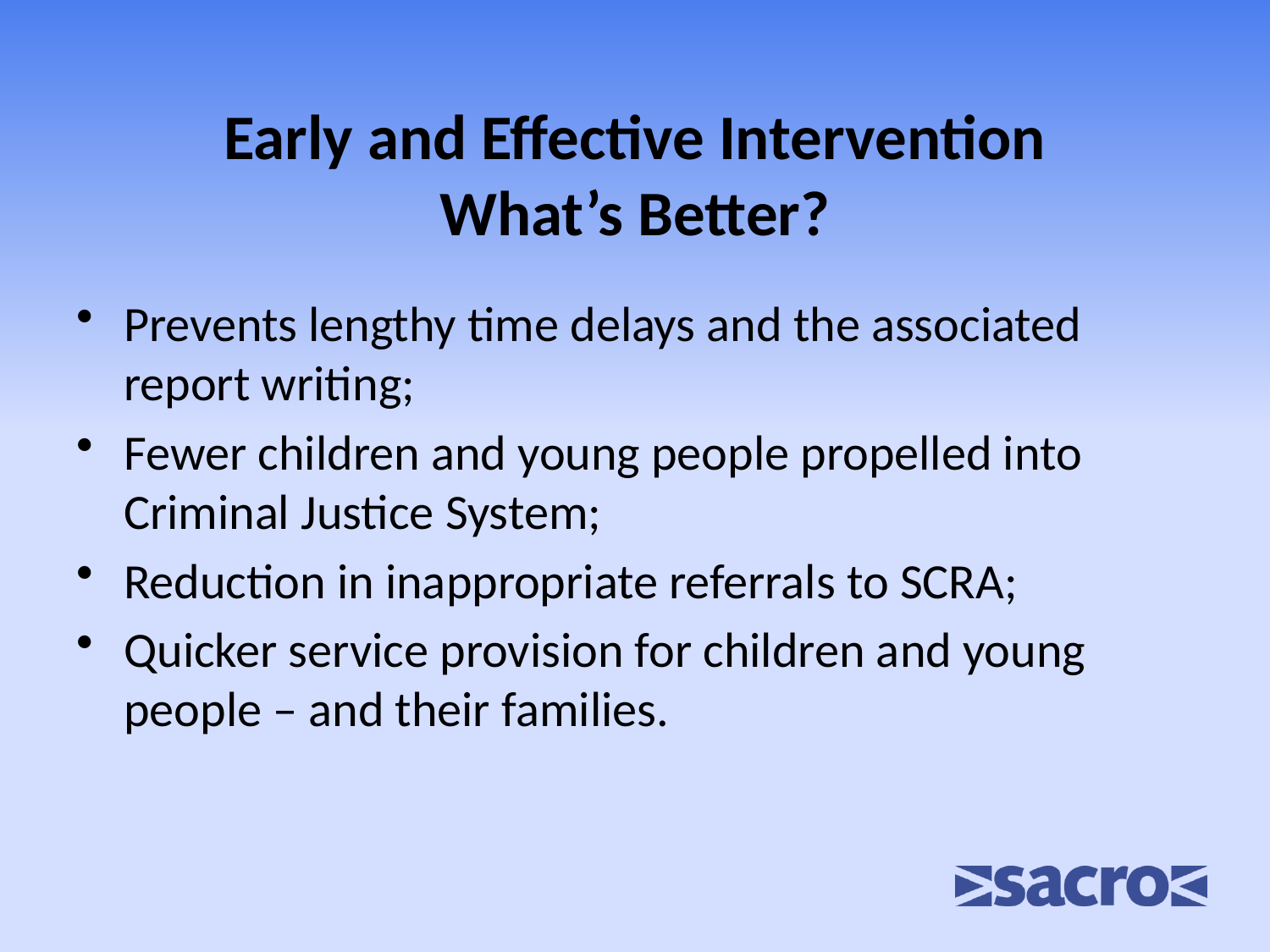

# Early and Effective Intervention What’s Better?
Prevents lengthy time delays and the associated report writing;
Fewer children and young people propelled into Criminal Justice System;
Reduction in inappropriate referrals to SCRA;
Quicker service provision for children and young people – and their families.